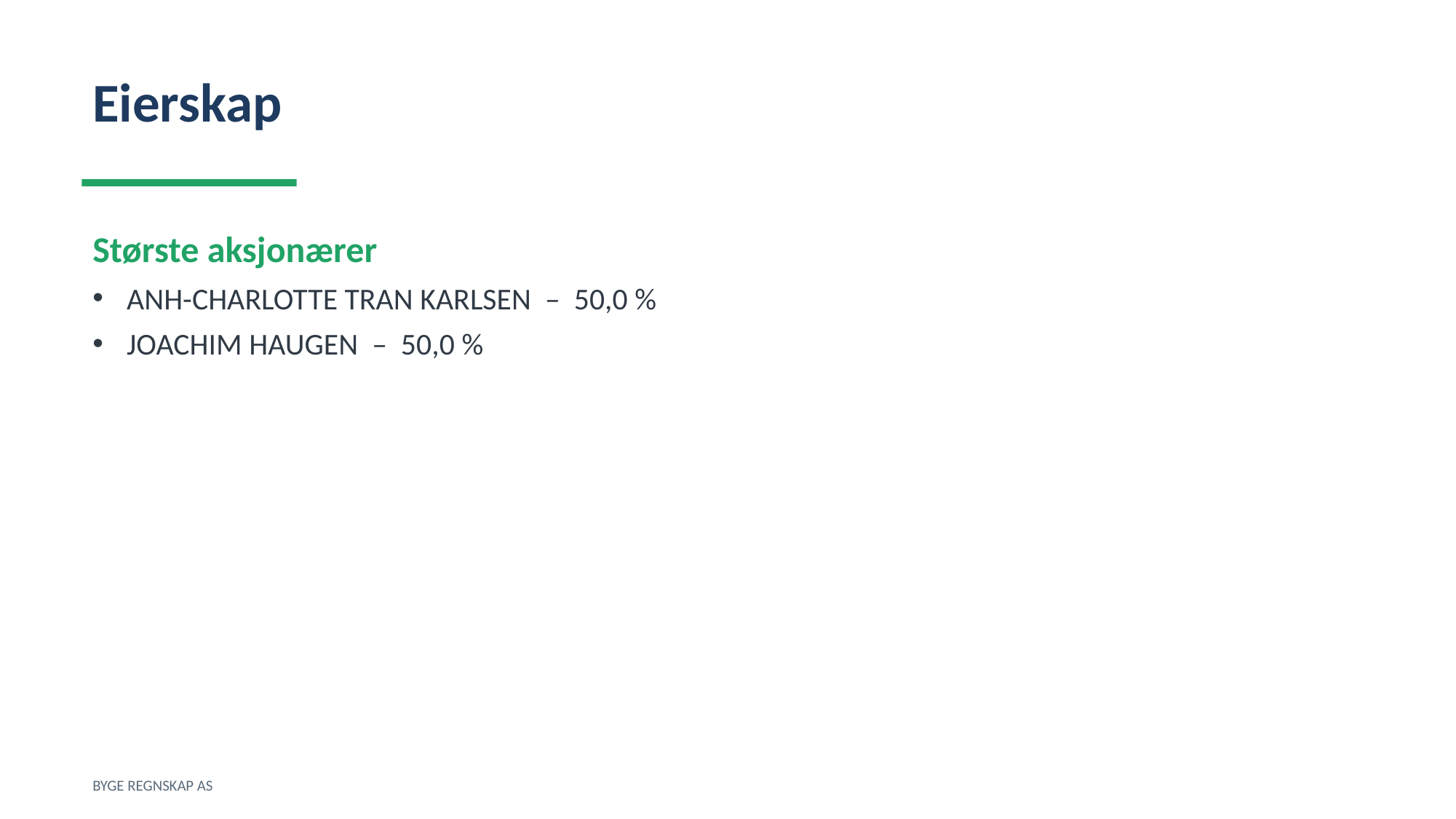

Eierskap

Største aksjonærer
ANH-CHARLOTTE TRAN KARLSEN  –  50,0 %
JOACHIM HAUGEN  –  50,0 %
BYGE REGNSKAP AS